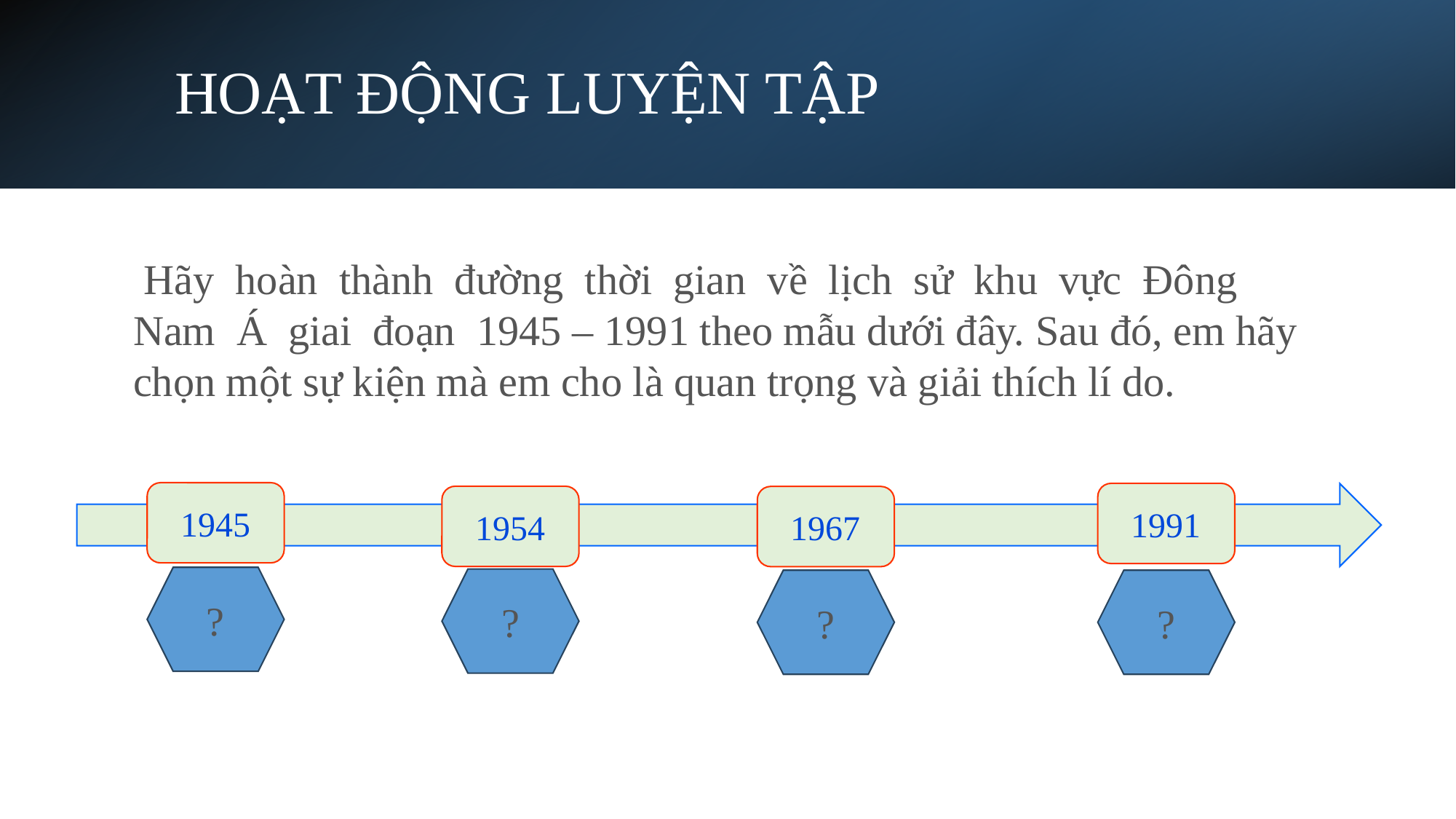

# HOẠT ĐỘNG LUYỆN TẬP
 Hãy  hoàn  thành  đường  thời  gian  về  lịch  sử  khu  vực  Đông  Nam  Á  giai  đoạn  1945 – 1991 theo mẫu dưới đây. Sau đó, em hãy chọn một sự kiện mà em cho là quan trọng và giải thích lí do.
1945
1991

1954
1967
?
?
?
?